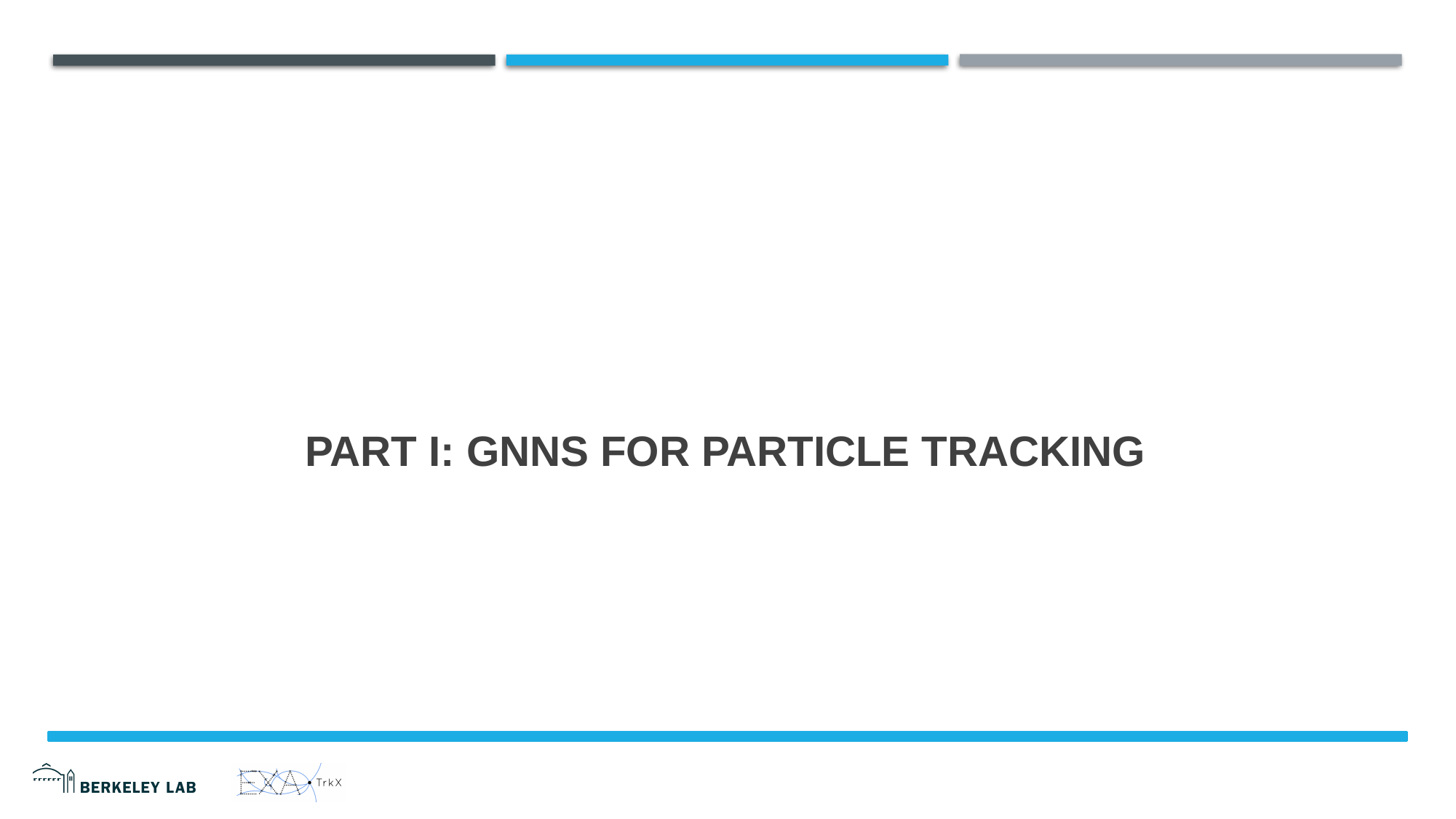

# PART I: GNNs for particle tracking